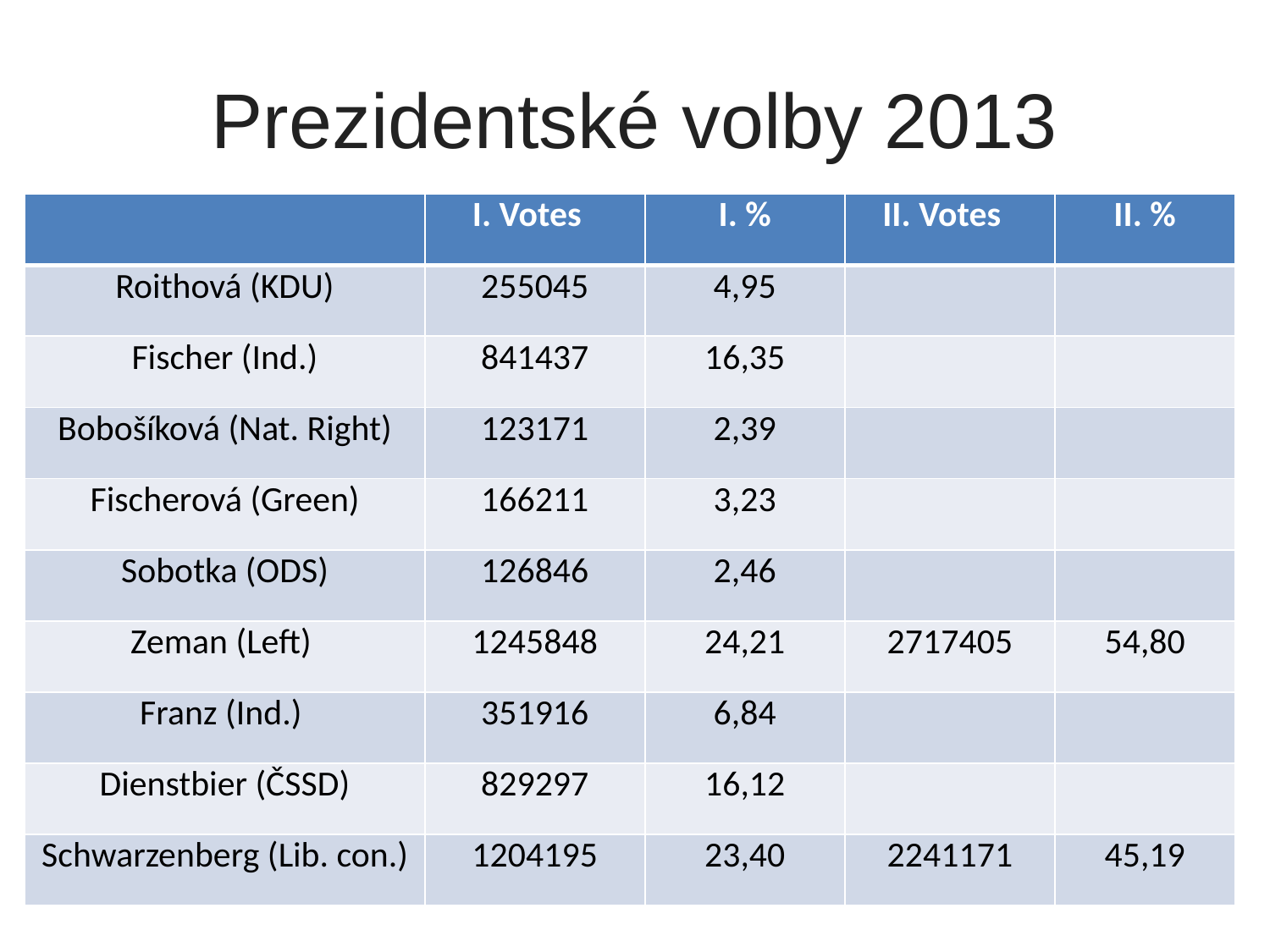

# Prezidentské volby 2013
|  | I. Votes | I. % | II. Votes | II. % |
| --- | --- | --- | --- | --- |
| Roithová (KDU) | 255045 | 4,95 |  |  |
| Fischer (Ind.) | 841437 | 16,35 |  |  |
| Bobošíková (Nat. Right) | 123171 | 2,39 |  |  |
| Fischerová (Green) | 166211 | 3,23 |  |  |
| Sobotka (ODS) | 126846 | 2,46 |  |  |
| Zeman (Left) | 1245848 | 24,21 | 2717405 | 54,80 |
| Franz (Ind.) | 351916 | 6,84 |  |  |
| Dienstbier (ČSSD) | 829297 | 16,12 |  |  |
| Schwarzenberg (Lib. con.) | 1204195 | 23,40 | 2241171 | 45,19 |